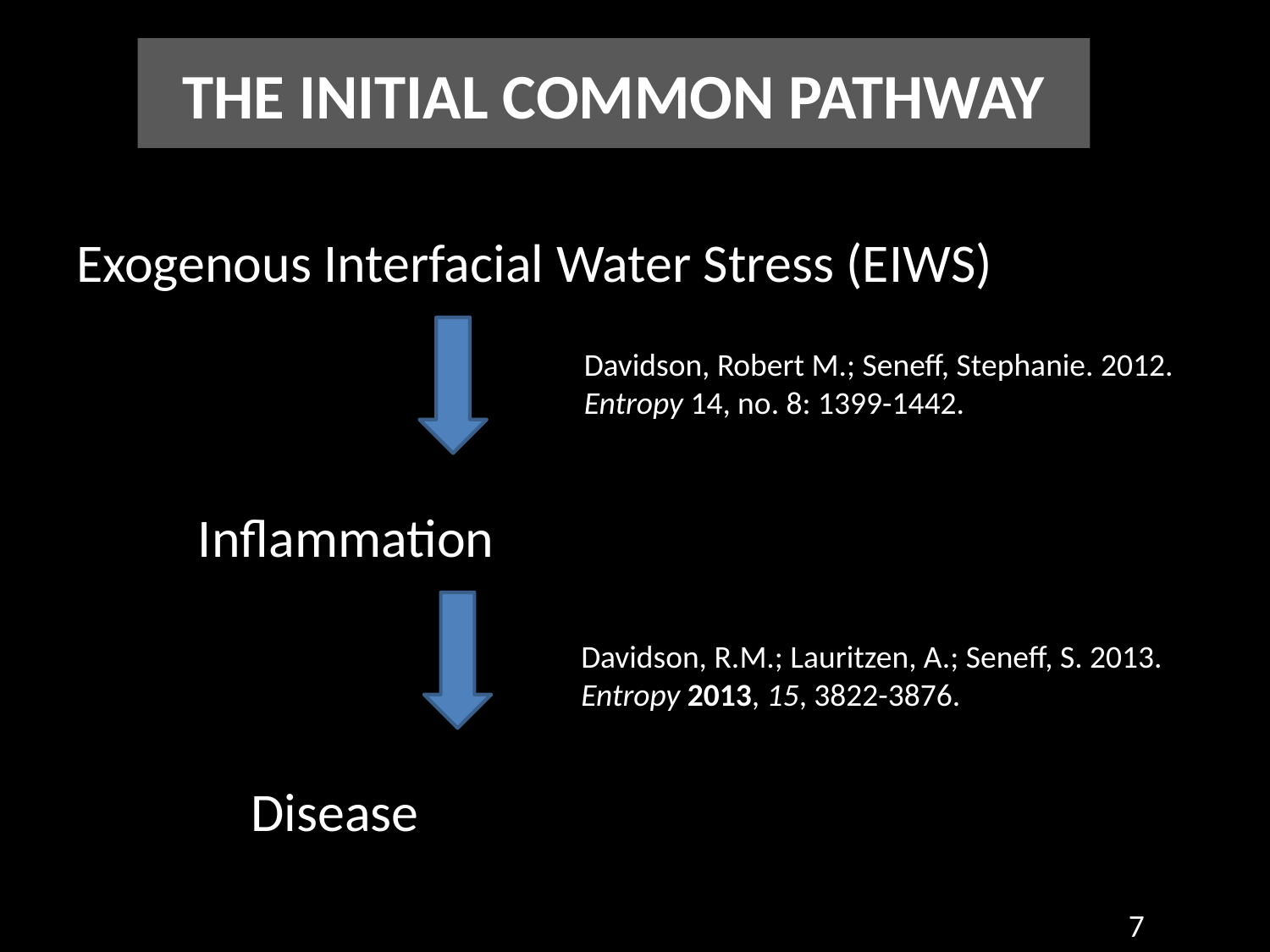

# THE INITIAL COMMON PATHWAY
Exogenous Interfacial Water Stress (EIWS)

		Inflammation

		     Disease

Davidson, Robert M.; Seneff, Stephanie. 2012.
Entropy 14, no. 8: 1399-1442.

    Davidson, R.M.; Lauritzen, A.; Seneff, S. 2013.
    Entropy 2013, 15, 3822-3876.
7